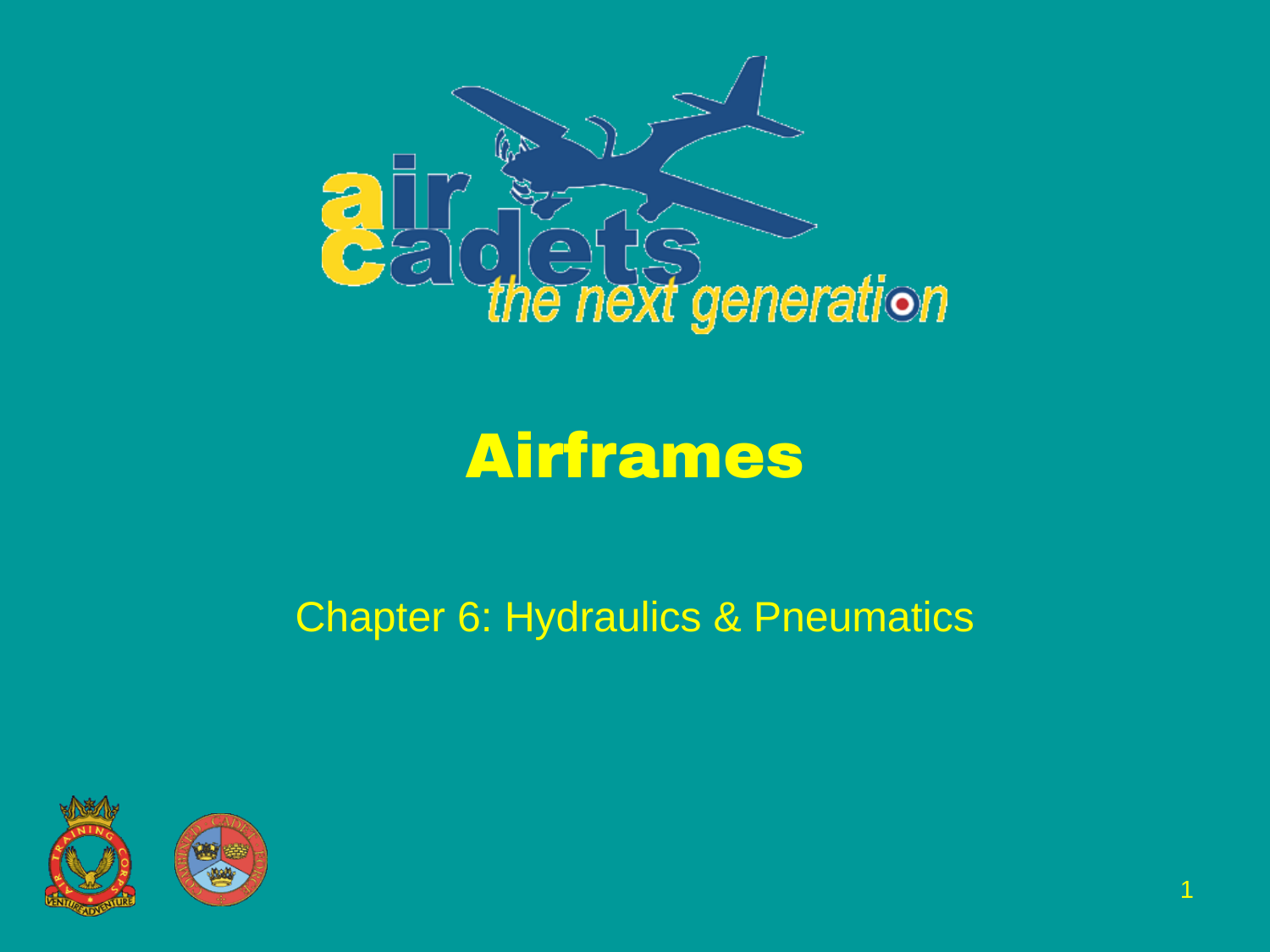

# Airframes
Chapter 6: Hydraulics & Pneumatics
1